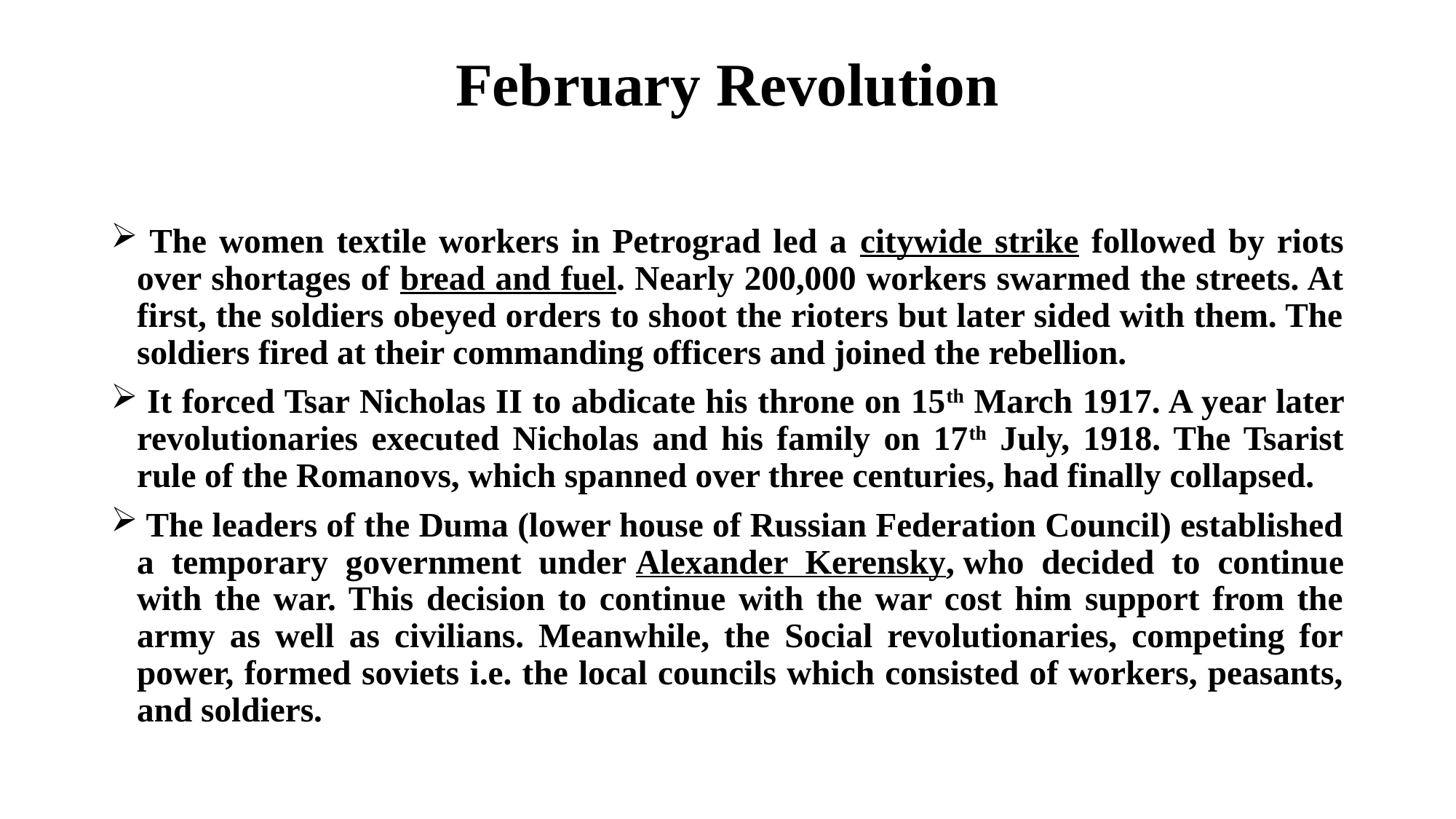

# February Revolution
 The women textile workers in Petrograd led a citywide strike followed by riots over shortages of bread and fuel. Nearly 200,000 workers swarmed the streets. At first, the soldiers obeyed orders to shoot the rioters but later sided with them. The soldiers fired at their commanding officers and joined the rebellion.
 It forced Tsar Nicholas II to abdicate his throne on 15th March 1917. A year later revolutionaries executed Nicholas and his family on 17th July, 1918. The Tsarist rule of the Romanovs, which spanned over three centuries, had finally collapsed.
 The leaders of the Duma (lower house of Russian Federation Council) established a temporary government under Alexander Kerensky, who decided to continue with the war. This decision to continue with the war cost him support from the army as well as civilians. Meanwhile, the Social revolutionaries, competing for power, formed soviets i.e. the local councils which consisted of workers, peasants, and soldiers.